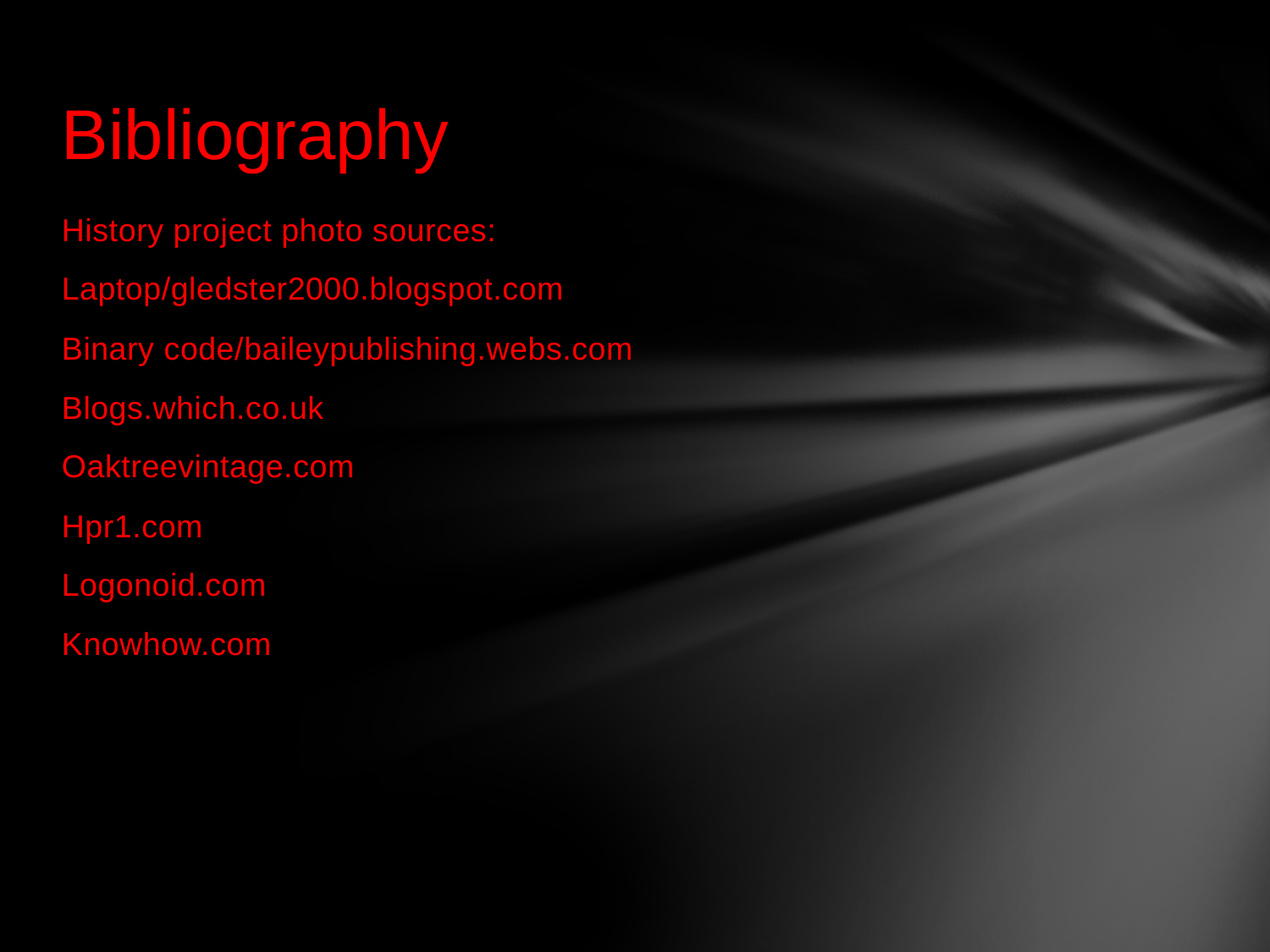

# Bibliography
History project photo sources:
Laptop/gledster2000.blogspot.com
Binary code/baileypublishing.webs.com
Blogs.which.co.uk
Oaktreevintage.com
Hpr1.com
Logonoid.com
Knowhow.com